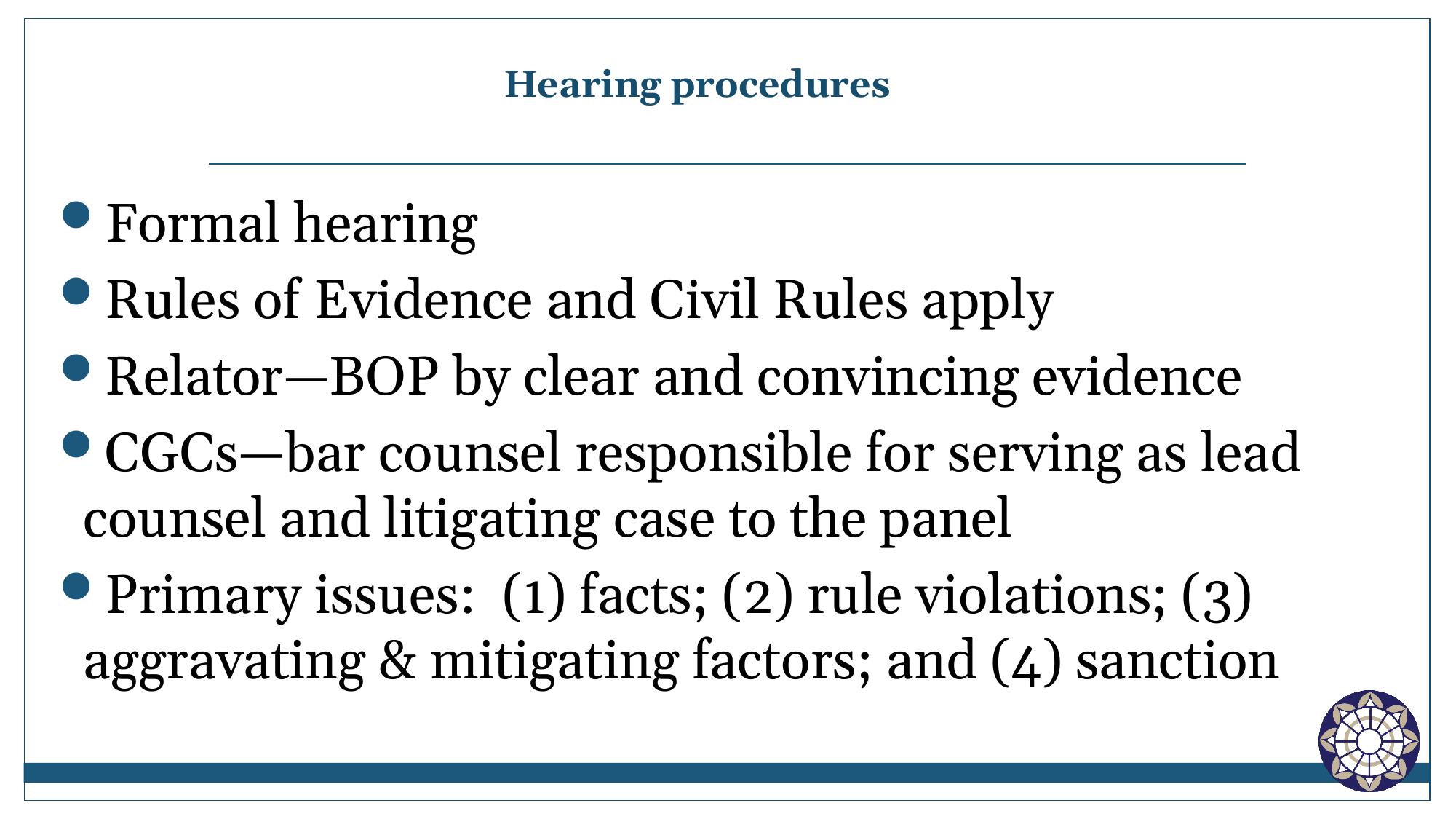

# Hearing procedures
Formal hearing
Rules of Evidence and Civil Rules apply
Relator—BOP by clear and convincing evidence
CGCs—bar counsel responsible for serving as lead counsel and litigating case to the panel
Primary issues:  (1) facts; (2) rule violations; (3) aggravating & mitigating factors; and (4) sanction